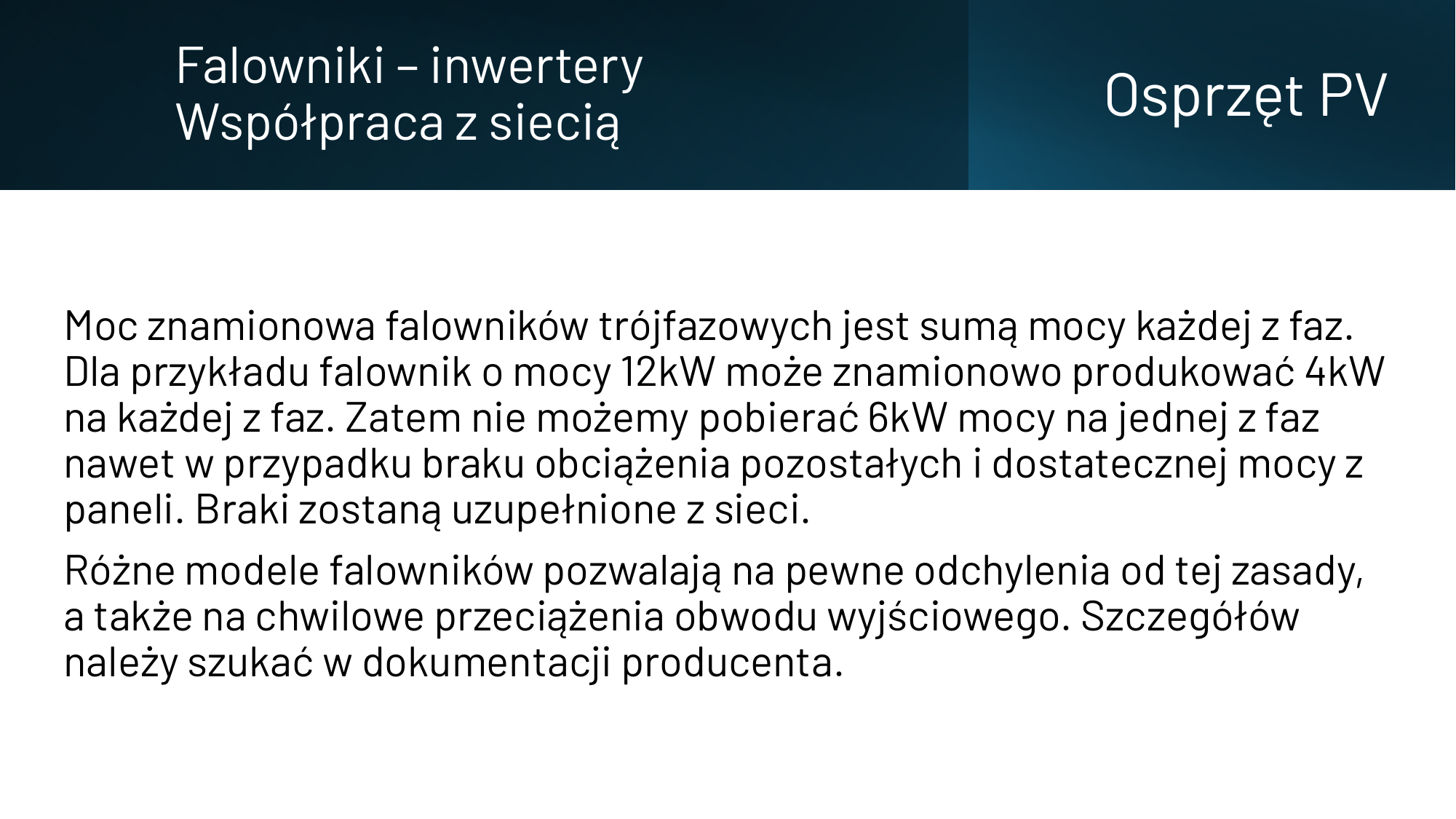

Falowniki – inwertery
Współpraca z siecią
# Osprzęt PV
Moc znamionowa falowników trójfazowych jest sumą mocy każdej z faz. Dla przykładu falownik o mocy 12kW może znamionowo produkować 4kW na każdej z faz. Zatem nie możemy pobierać 6kW mocy na jednej z faz nawet w przypadku braku obciążenia pozostałych i dostatecznej mocy z paneli. Braki zostaną uzupełnione z sieci.
Różne modele falowników pozwalają na pewne odchylenia od tej zasady, a także na chwilowe przeciążenia obwodu wyjściowego. Szczegółów należy szukać w dokumentacji producenta.